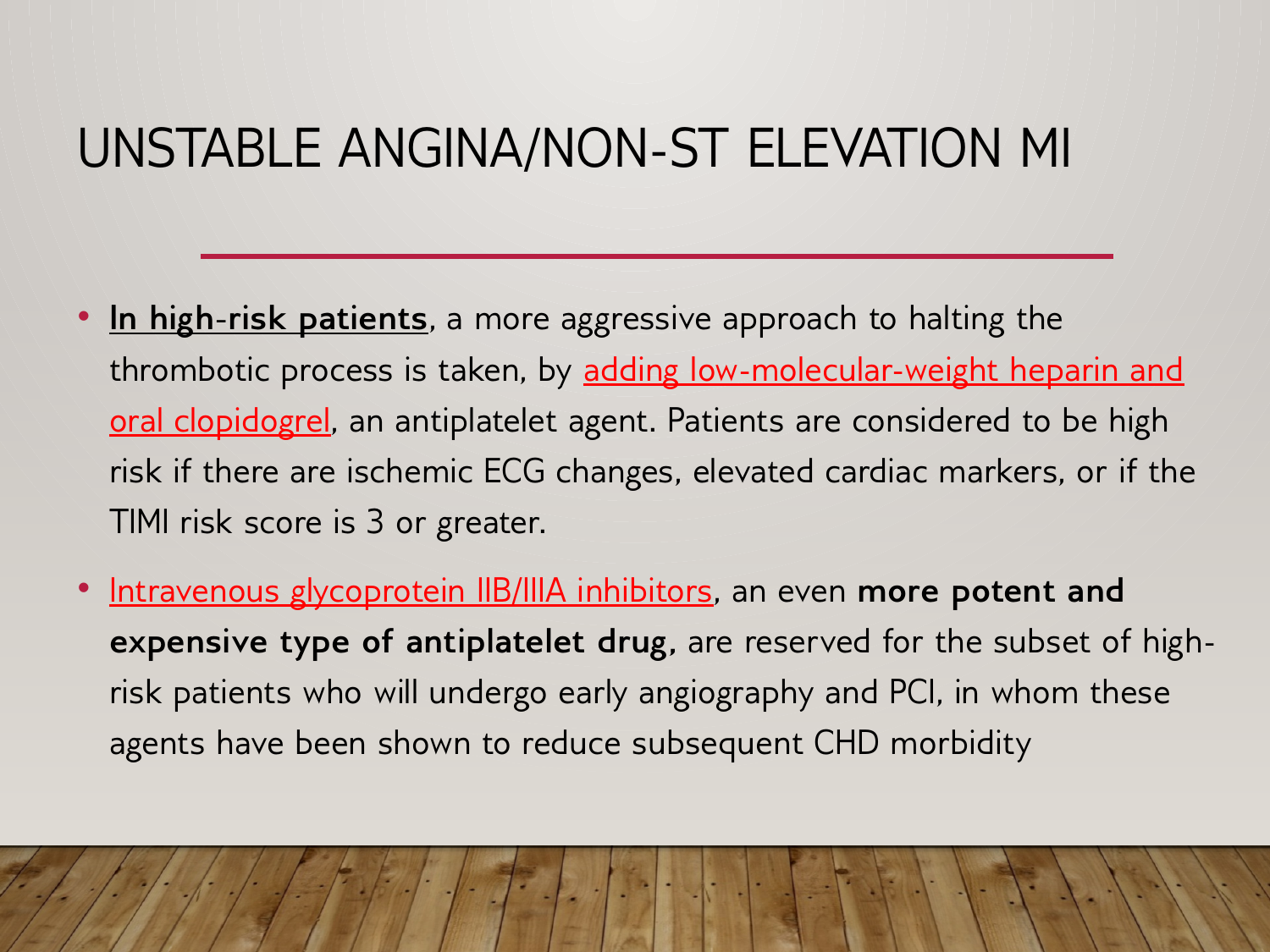

# Unstable Angina/Non-ST Elevation MI
In high-risk patients, a more aggressive approach to halting the thrombotic process is taken, by adding low-molecular-weight heparin and oral clopidogrel, an antiplatelet agent. Patients are considered to be high risk if there are ischemic ECG changes, elevated cardiac markers, or if the TIMI risk score is 3 or greater.
Intravenous glycoprotein IIB/IIIA inhibitors, an even more potent and expensive type of antiplatelet drug, are reserved for the subset of high-risk patients who will undergo early angiography and PCI, in whom these agents have been shown to reduce subsequent CHD morbidity